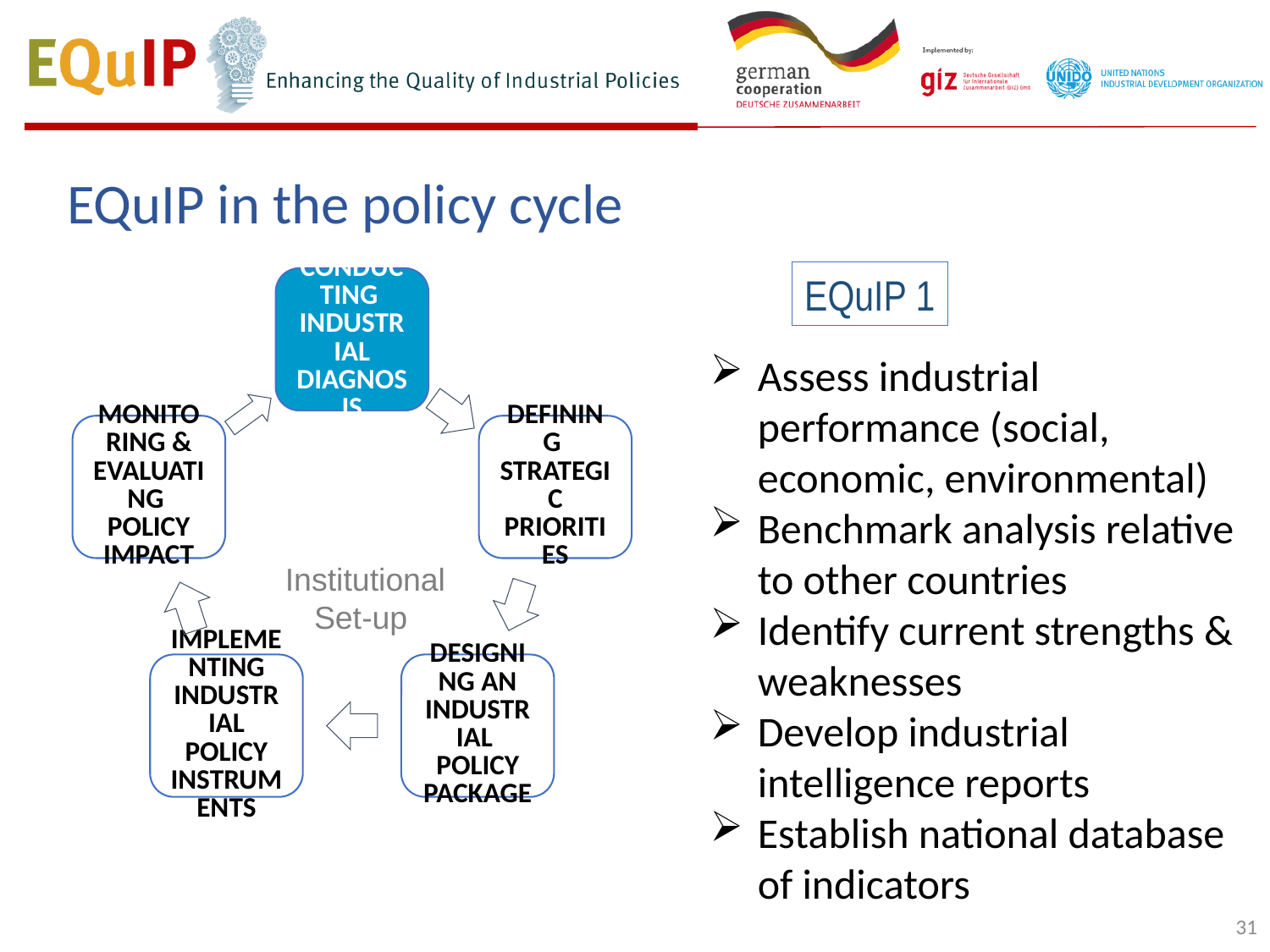

EQuIP in the policy cycle
EQuIP 1
CONDUCTING
INDUSTRIAL DIAGNOSIS
DEFINING
STRATEGIC PRIORITIES
DESIGNING AN INDUSTRIAL
POLICY PACKAGE
IMPLEMENTING INDUSTRIAL POLICY INSTRUMENTS
MONITORING & EVALUATING
POLICY IMPACT
Assess industrial performance (social, economic, environmental)
Benchmark analysis relative to other countries
Identify current strengths & weaknesses
Develop industrial intelligence reports
Establish national database of indicators
Institutional Set-up
31